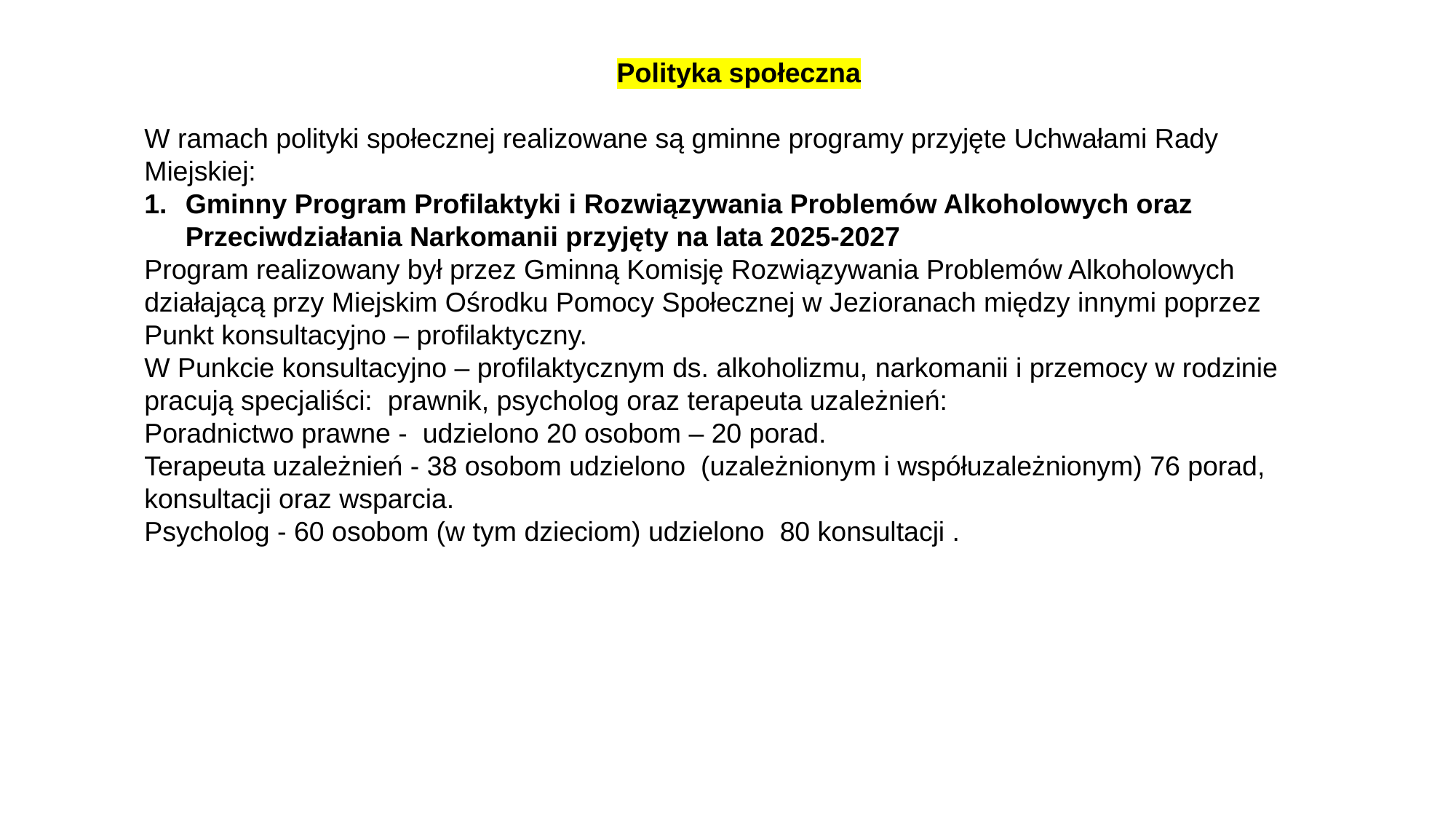

Polityka społeczna
W ramach polityki społecznej realizowane są gminne programy przyjęte Uchwałami Rady Miejskiej:
Gminny Program Profilaktyki i Rozwiązywania Problemów Alkoholowych oraz Przeciwdziałania Narkomanii przyjęty na lata 2025-2027
Program realizowany był przez Gminną Komisję Rozwiązywania Problemów Alkoholowych działającą przy Miejskim Ośrodku Pomocy Społecznej w Jezioranach między innymi poprzez Punkt konsultacyjno – profilaktyczny.
W Punkcie konsultacyjno – profilaktycznym ds. alkoholizmu, narkomanii i przemocy w rodzinie  pracują specjaliści:  prawnik, psycholog oraz terapeuta uzależnień:
Poradnictwo prawne -  udzielono 20 osobom – 20 porad.
Terapeuta uzależnień - 38 osobom udzielono  (uzależnionym i współuzależnionym) 76 porad, konsultacji oraz wsparcia.
Psycholog - 60 osobom (w tym dzieciom) udzielono  80 konsultacji .